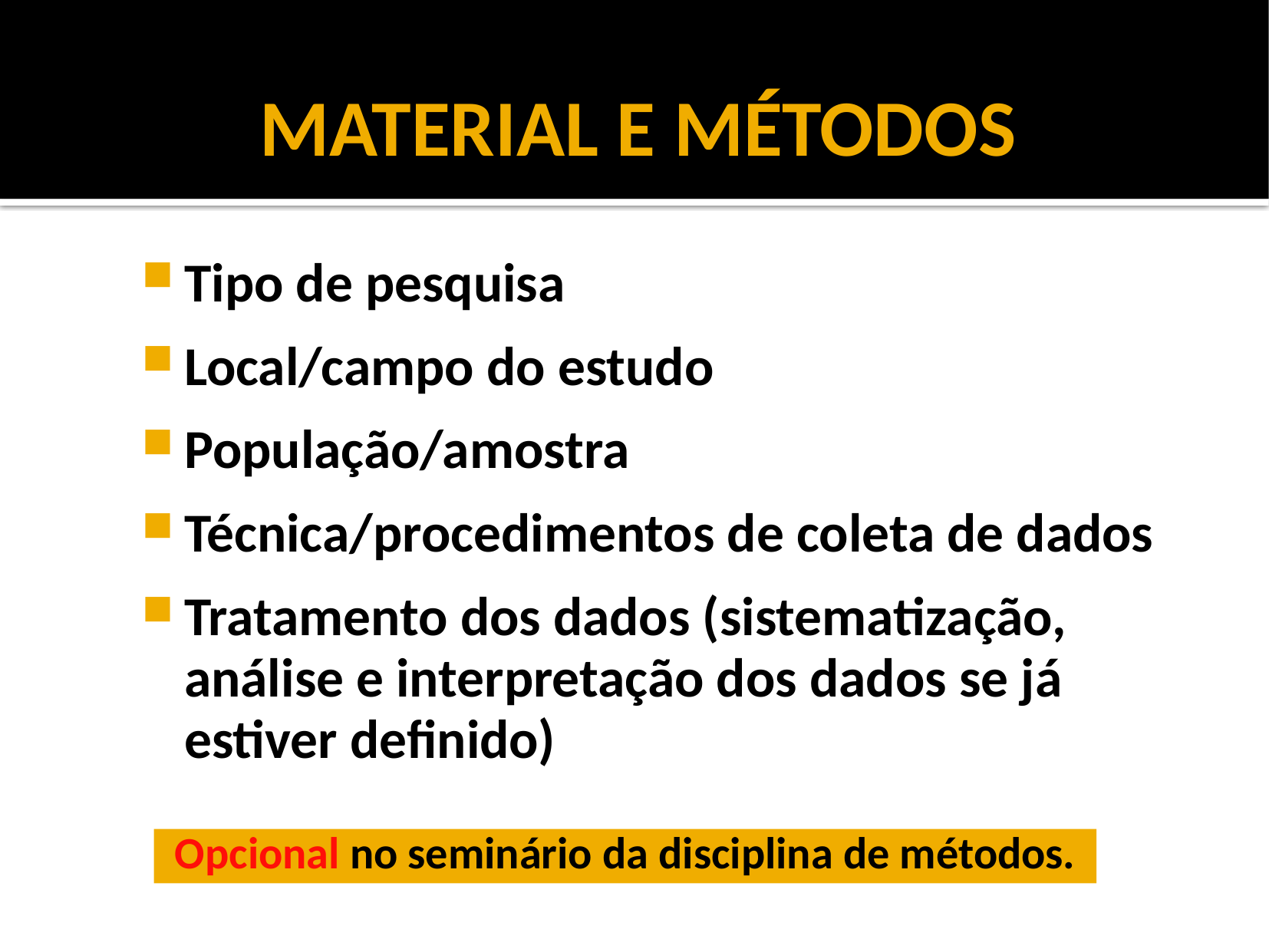

# MATERIAL E MÉTODOS
Tipo de pesquisa
Local/campo do estudo
População/amostra
Técnica/procedimentos de coleta de dados
Tratamento dos dados (sistematização, análise e interpretação dos dados se já estiver definido)

Opcional no seminário da disciplina de métodos.